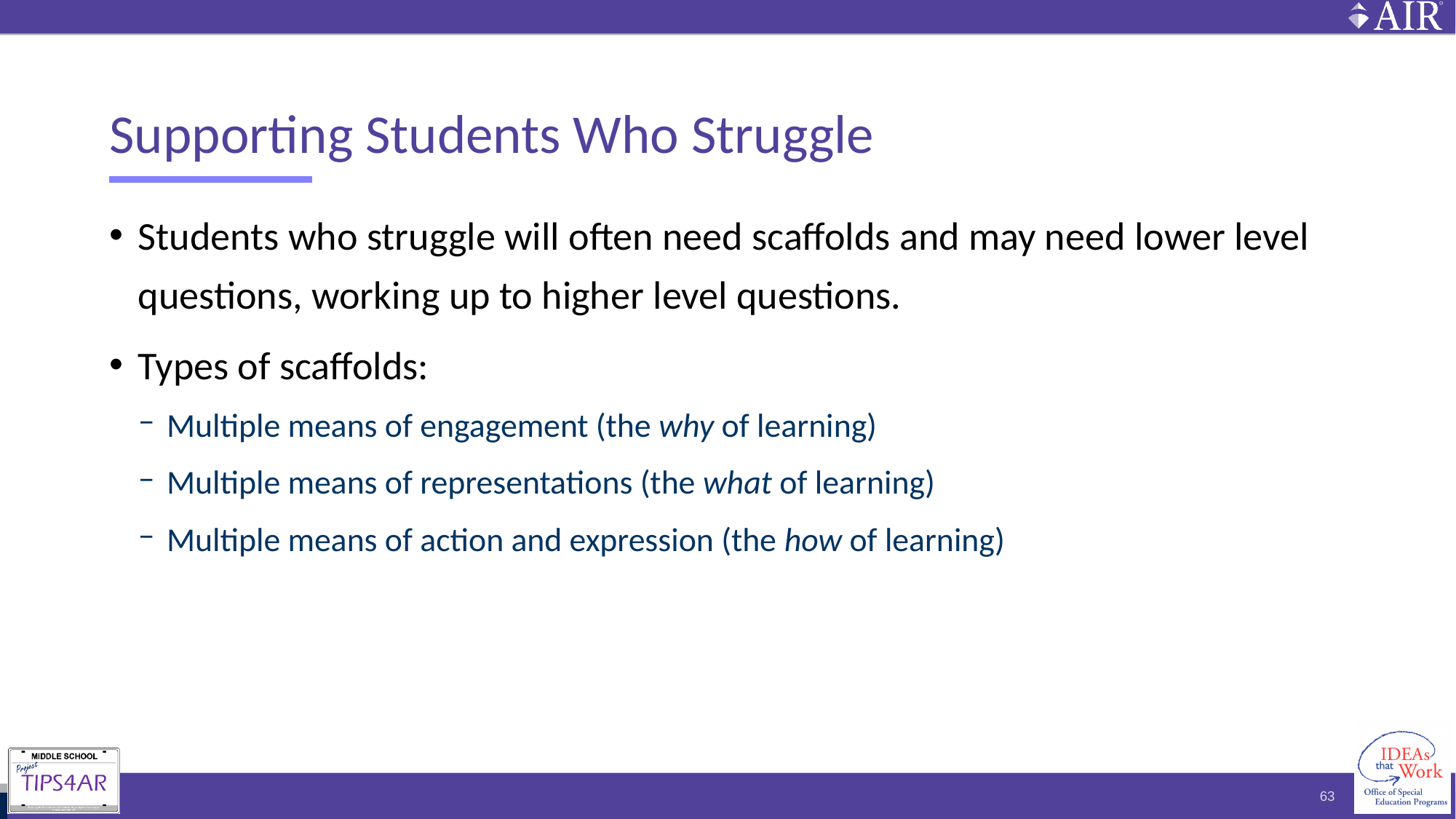

# Supporting Students Who Struggle
Students who struggle will often need scaffolds and may need lower level questions, working up to higher level questions.
Types of scaffolds:
Multiple means of engagement (the why of learning)
Multiple means of representations (the what of learning)
Multiple means of action and expression (the how of learning)